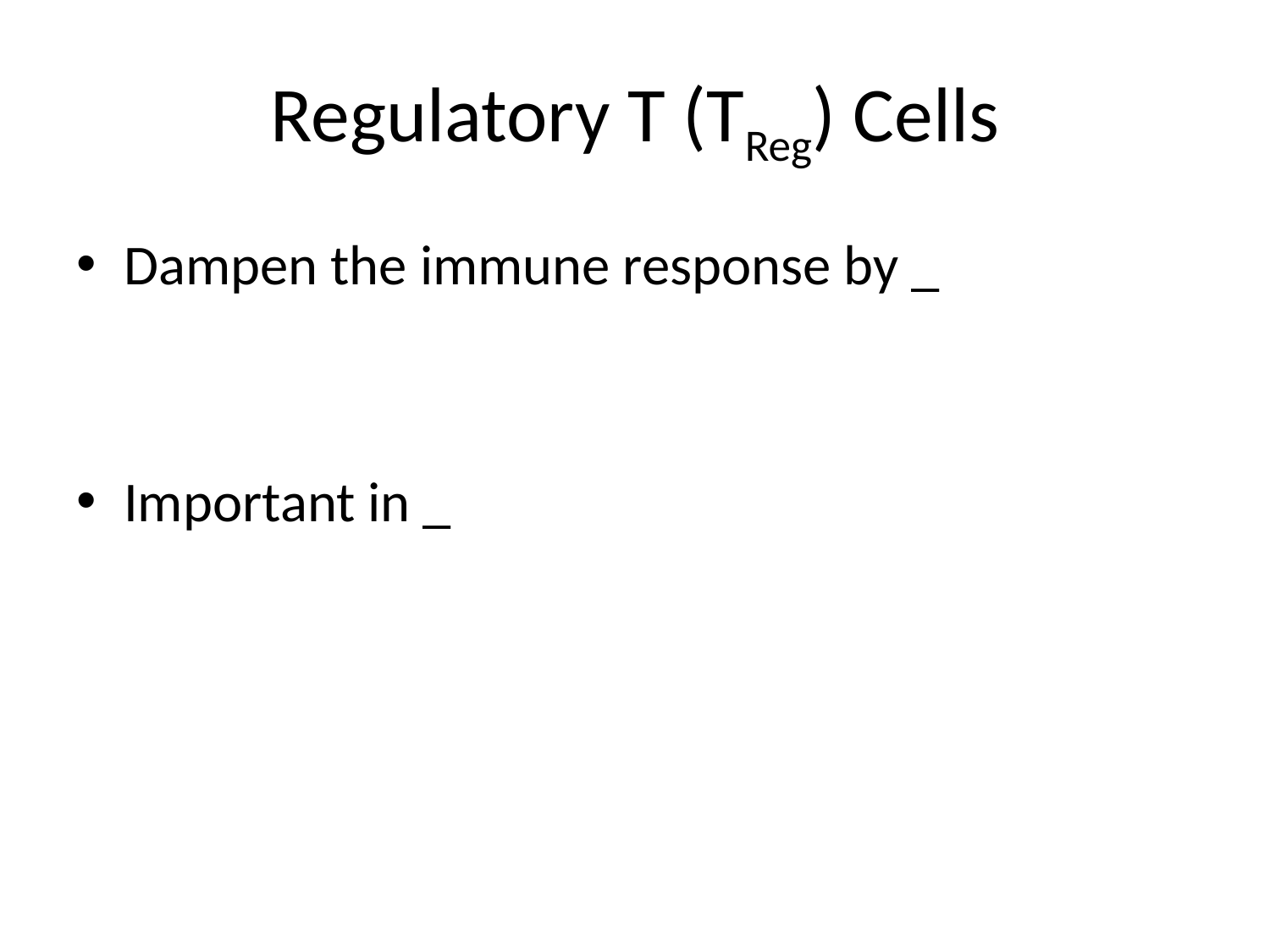

# Regulatory T (TReg) Cells
Dampen the immune response by _

Important in _